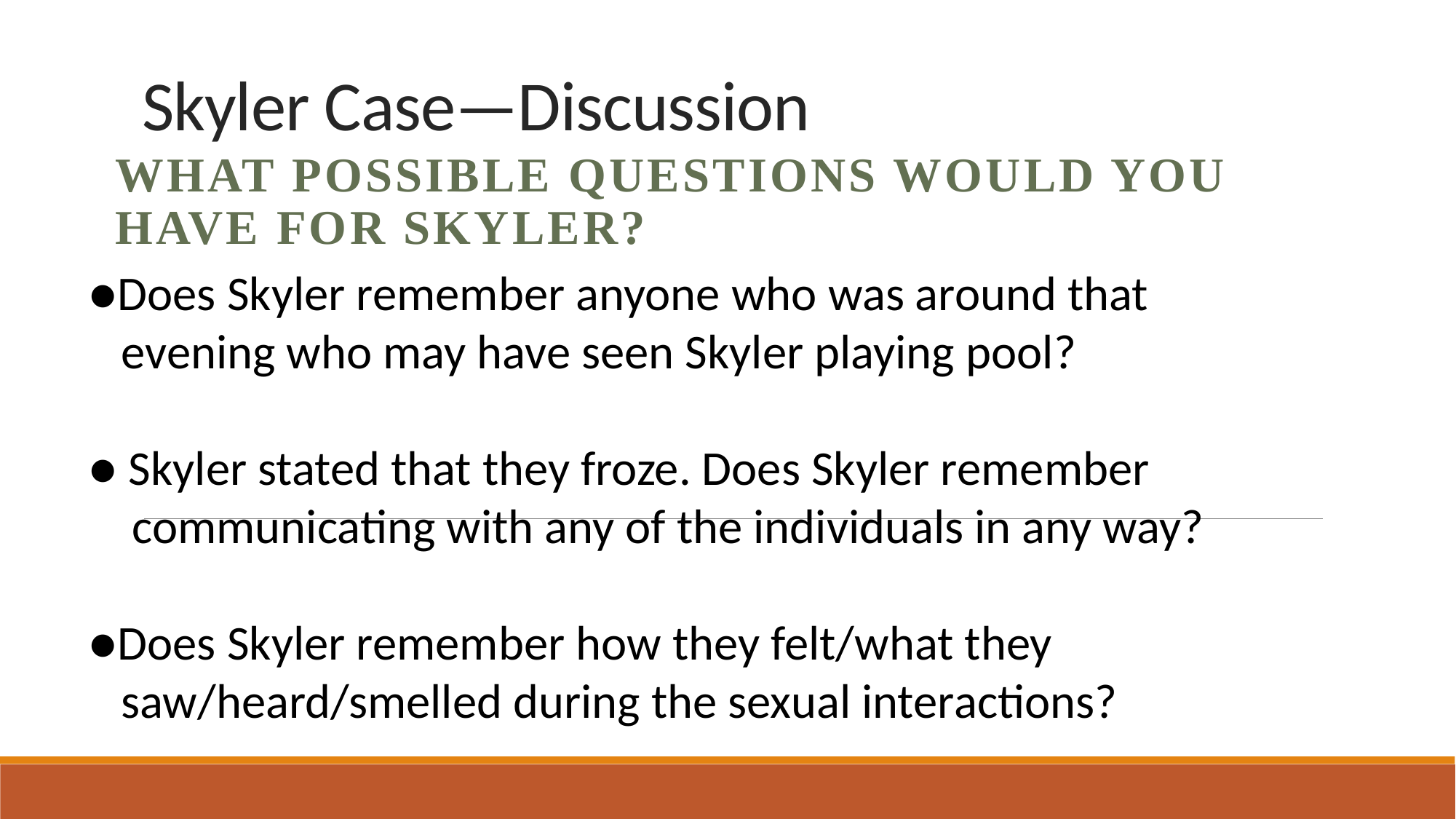

# Skyler Case—Discussion
What possible questions would you have for Skyler?
●Does Skyler remember anyone who was around that
   evening who may have seen Skyler playing pool?
● Skyler stated that they froze. Does Skyler remember
    communicating with any of the individuals in any way?
●Does Skyler remember how they felt/what they
   saw/heard/smelled during the sexual interactions?